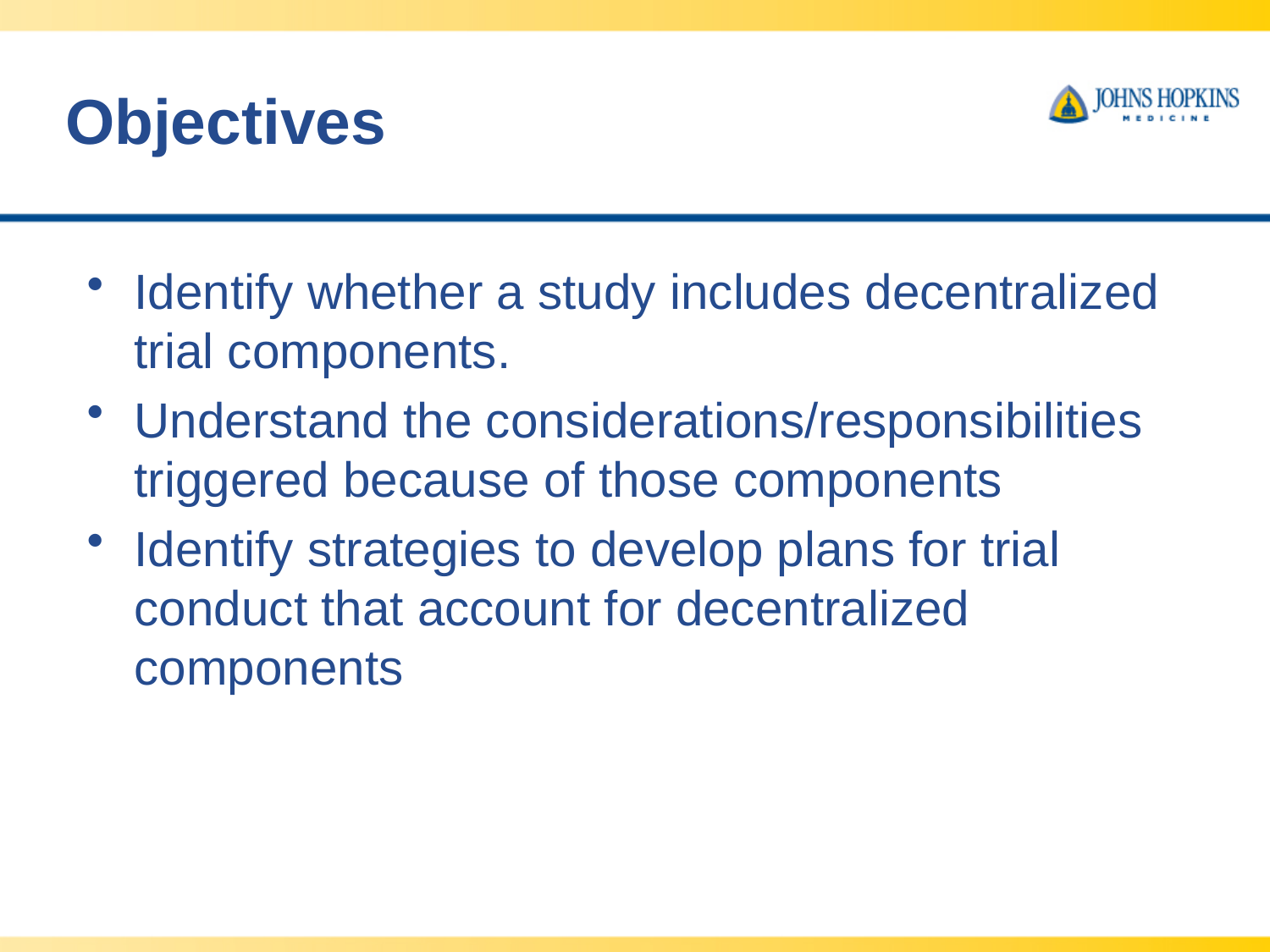

# Objectives
Identify whether a study includes decentralized trial components.
Understand the considerations/responsibilities triggered because of those components
Identify strategies to develop plans for trial conduct that account for decentralized components